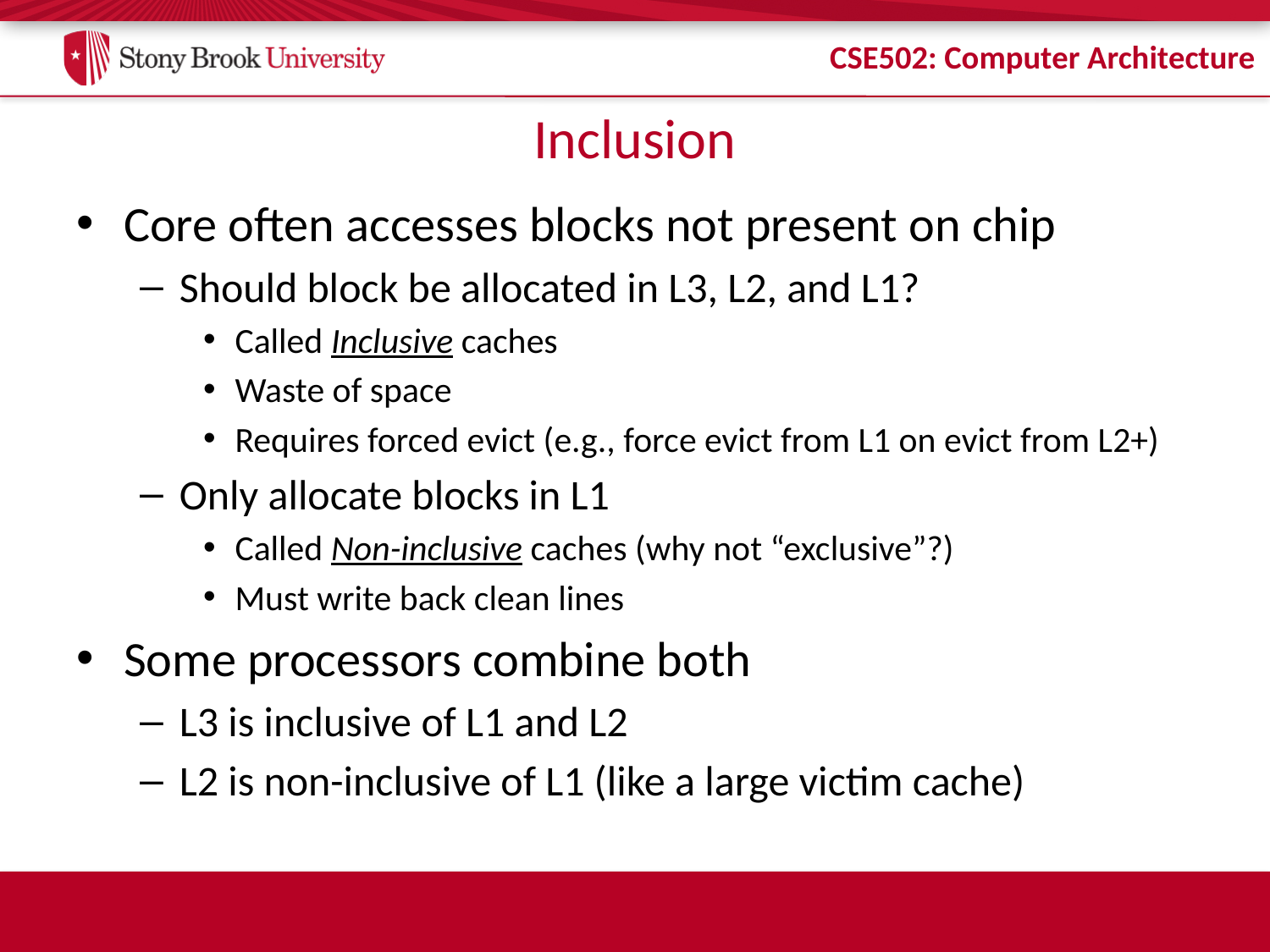

# Inclusion
Core often accesses blocks not present on chip
Should block be allocated in L3, L2, and L1?
Called Inclusive caches
Waste of space
Requires forced evict (e.g., force evict from L1 on evict from L2+)
Only allocate blocks in L1
Called Non-inclusive caches (why not “exclusive”?)
Must write back clean lines
Some processors combine both
L3 is inclusive of L1 and L2
L2 is non-inclusive of L1 (like a large victim cache)